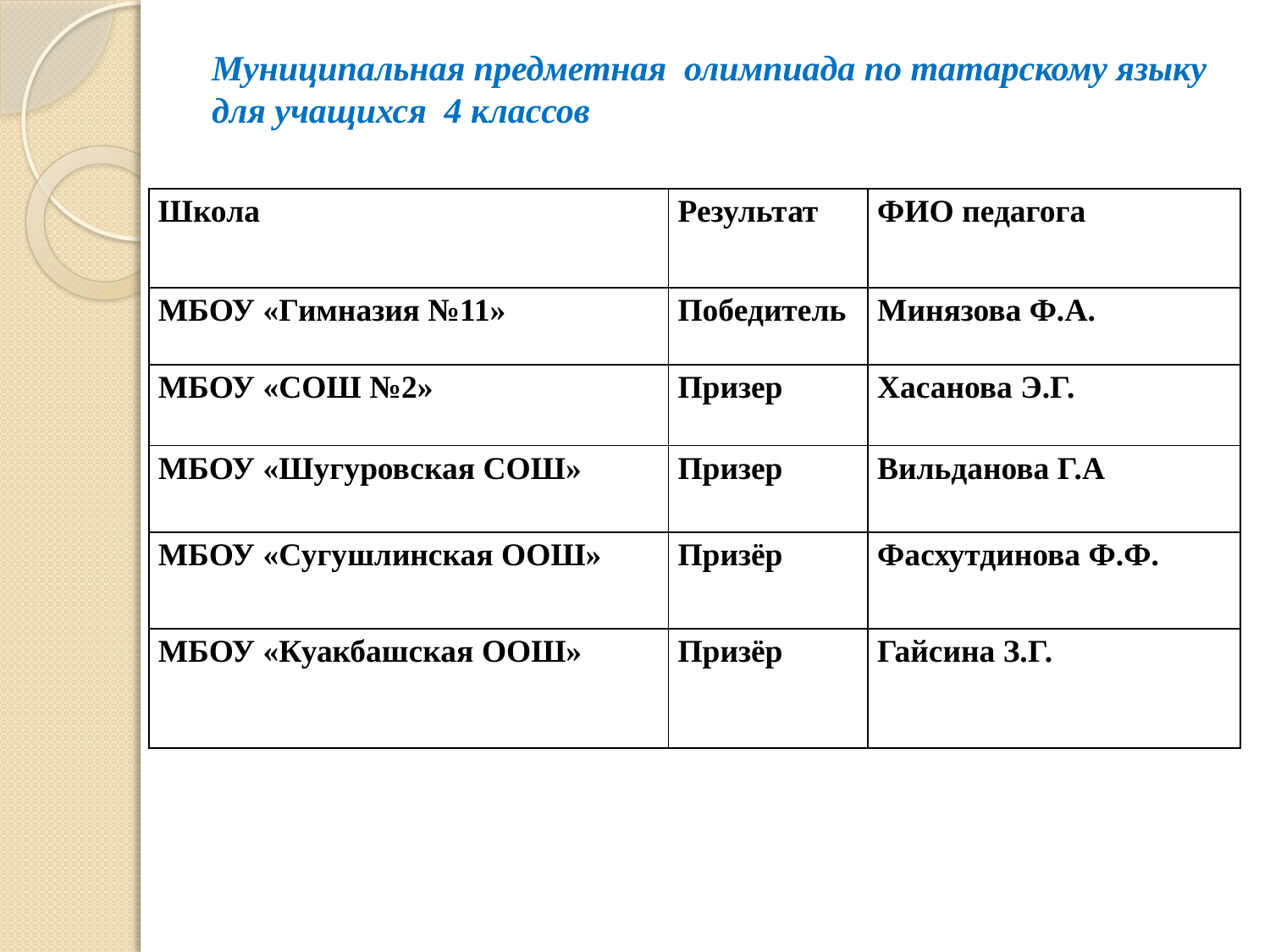

# Муниципальная предметная  олимпиада по татарскому языку  для учащихся  4 классов
| Школа | Результат | ФИО педагога |
| --- | --- | --- |
| МБОУ «Гимназия №11» | Победитель | Минязова Ф.А. |
| МБОУ «СОШ №2» | Призер | Хасанова Э.Г. |
| МБОУ «Шугуровская СОШ» | Призер | Вильданова Г.А |
| МБОУ «Сугушлинская ООШ» | Призёр | Фасхутдинова Ф.Ф. |
| МБОУ «Куакбашская ООШ» | Призёр | Гайсина З.Г. |